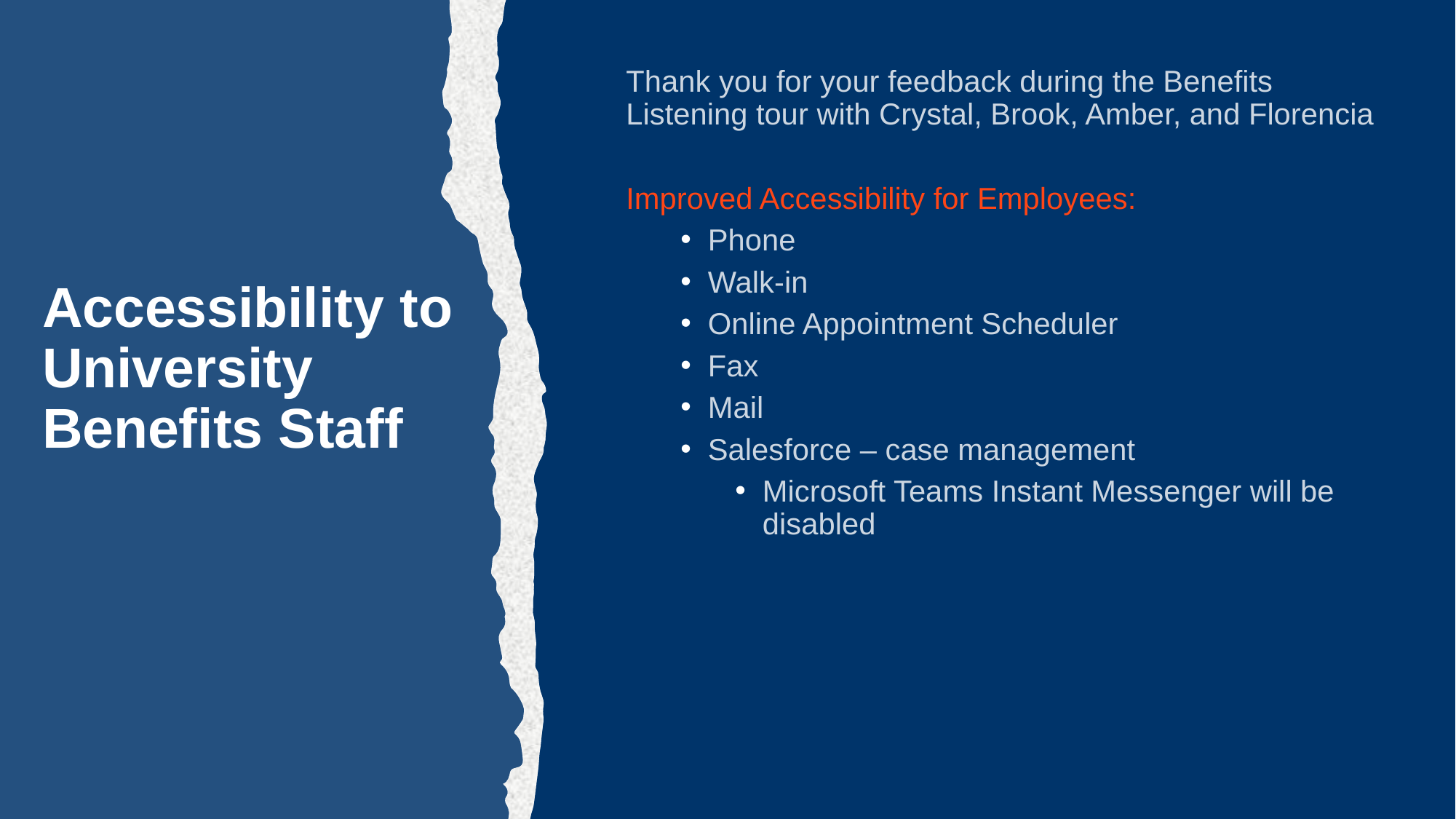

Thank you for your feedback during the Benefits Listening tour with Crystal, Brook, Amber, and Florencia

Improved Accessibility for Employees:
Phone
Walk-in
Online Appointment Scheduler
Fax
Mail
Salesforce – case management
Microsoft Teams Instant Messenger will be disabled

# Accessibility to University Benefits Staff